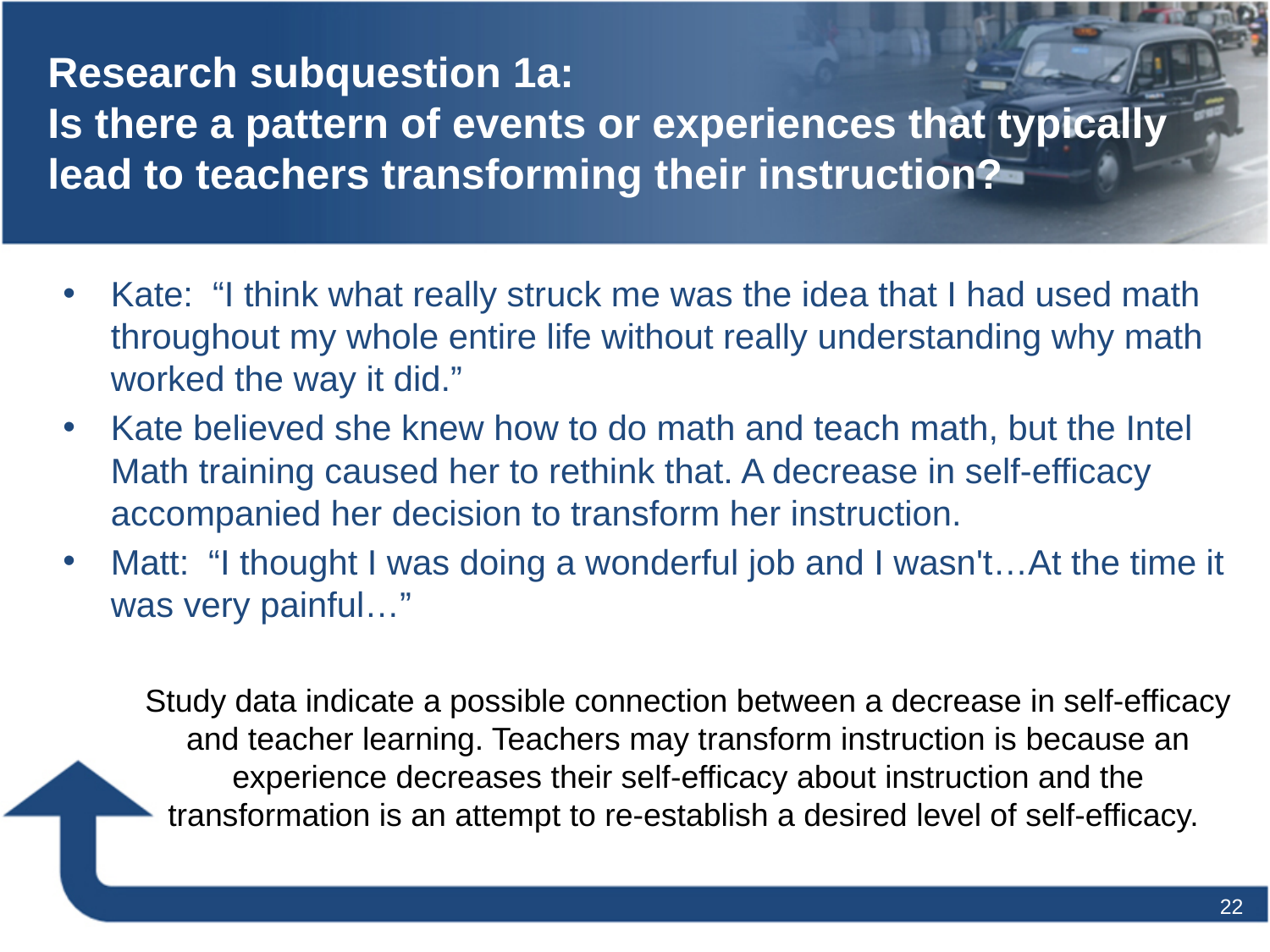

# Research subquestion 1a: Is there a pattern of events or experiences that typically lead to teachers transforming their instruction?
Kate:  “I think what really struck me was the idea that I had used math throughout my whole entire life without really understanding why math worked the way it did.”
Kate believed she knew how to do math and teach math, but the Intel Math training caused her to rethink that. A decrease in self-efficacy accompanied her decision to transform her instruction.
Matt:  “I thought I was doing a wonderful job and I wasn't…At the time it was very painful…”

Study data indicate a possible connection between a decrease in self-efficacy and teacher learning. Teachers may transform instruction is because an experience decreases their self-efficacy about instruction and the transformation is an attempt to re-establish a desired level of self-efficacy.

22